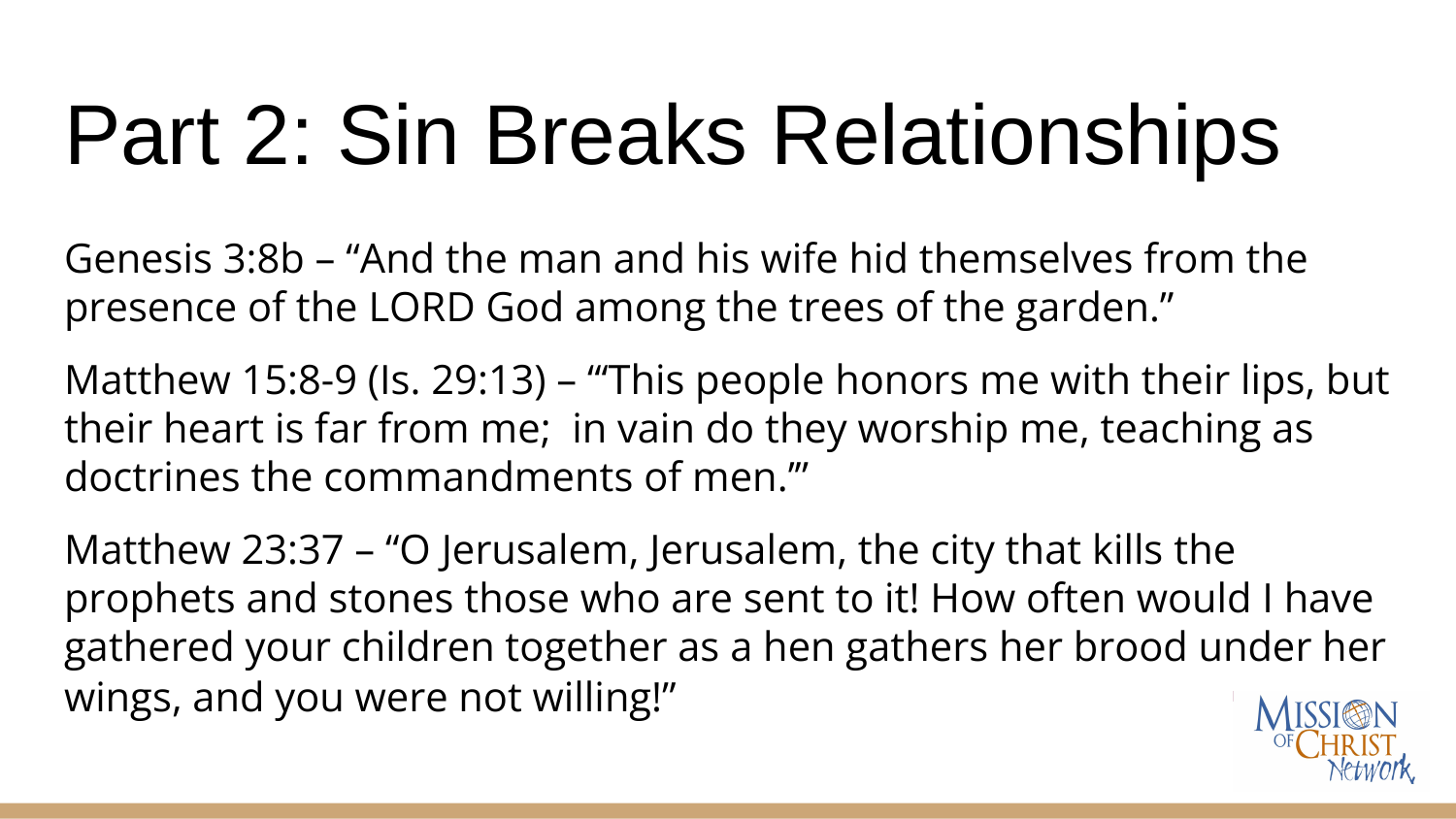

# Part 2: Sin Breaks Relationships
Genesis 3:8b – “And the man and his wife hid themselves from the presence of the LORD God among the trees of the garden.”
Matthew 15:8-9 (Is. 29:13) – “‘This people honors me with their lips, but their heart is far from me;  in vain do they worship me, teaching as doctrines the commandments of men.’”
Matthew 23:37 – “O Jerusalem, Jerusalem, the city that kills the prophets and stones those who are sent to it! How often would I have gathered your children together as a hen gathers her brood under her wings, and you were not willing!”